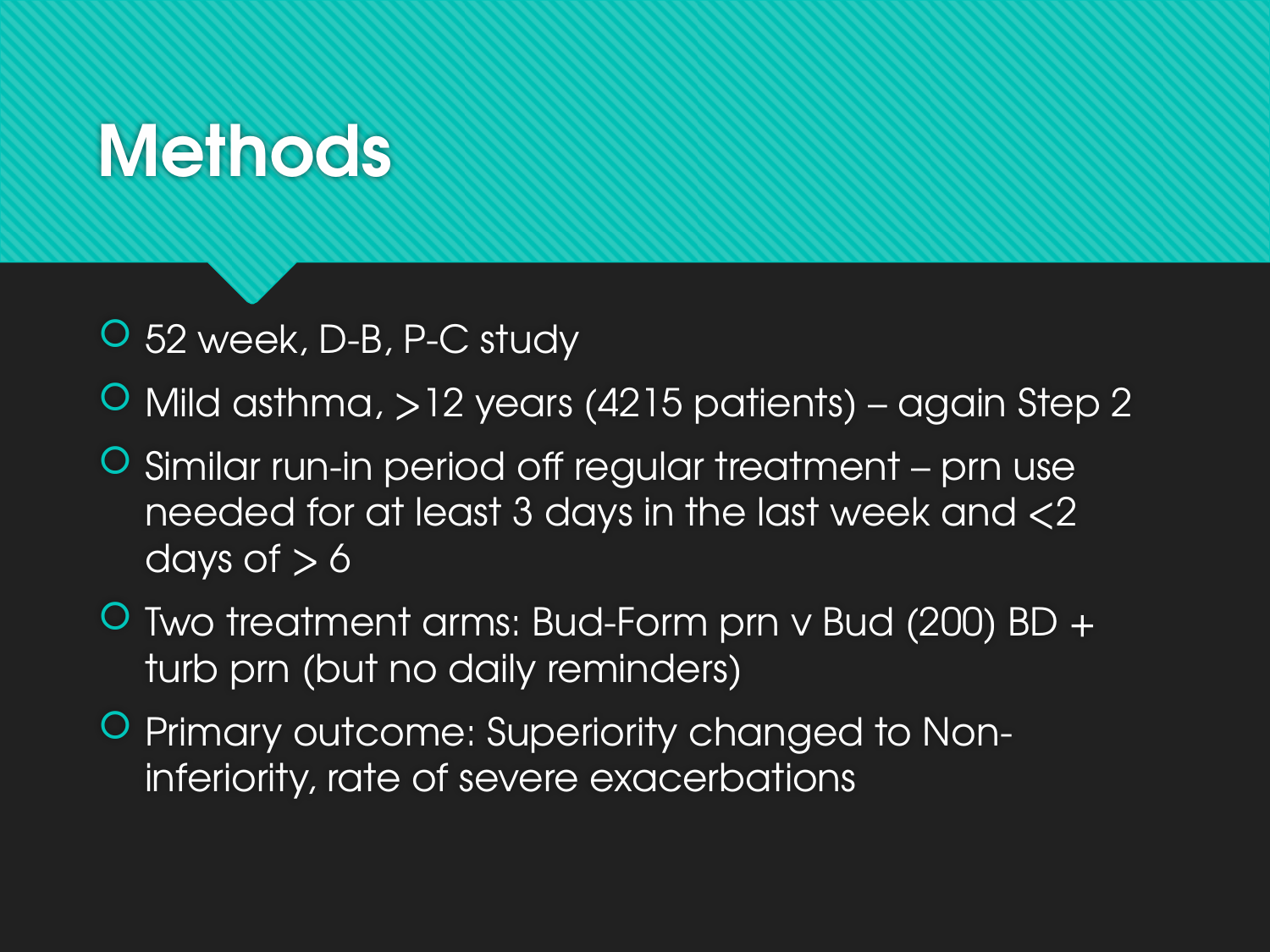

# Methods
52 week, D-B, P-C study
Mild asthma, >12 years (4215 patients) – again Step 2
Similar run-in period off regular treatment – prn use needed for at least 3 days in the last week and <2 days of > 6
Two treatment arms: Bud-Form prn v Bud (200) BD + turb prn (but no daily reminders)
Primary outcome: Superiority changed to Non-inferiority, rate of severe exacerbations